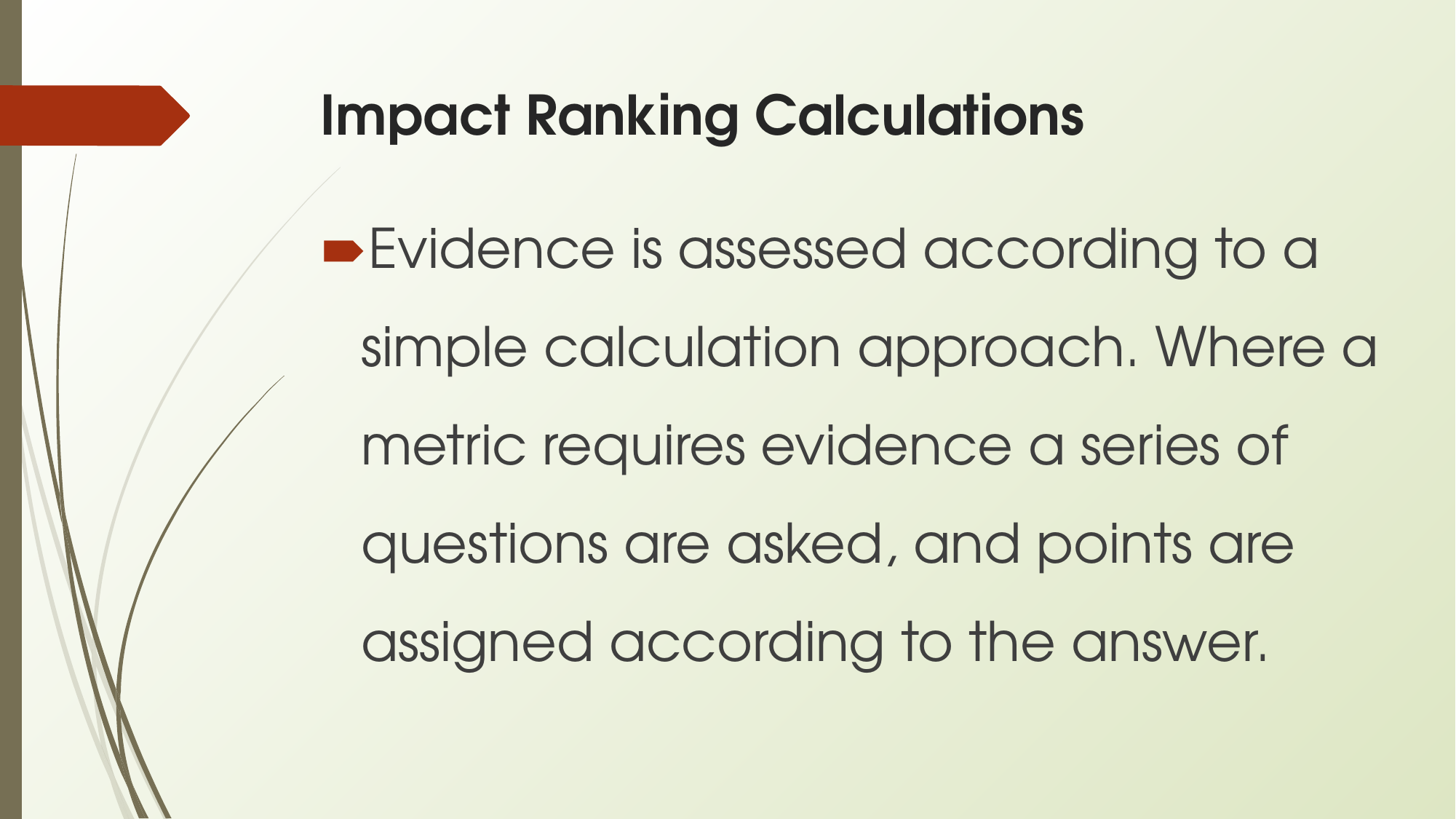

# Impact Ranking Calculations
Evidence is assessed according to a simple calculation approach. Where a metric requires evidence a series of questions are asked, and points are assigned according to the answer.